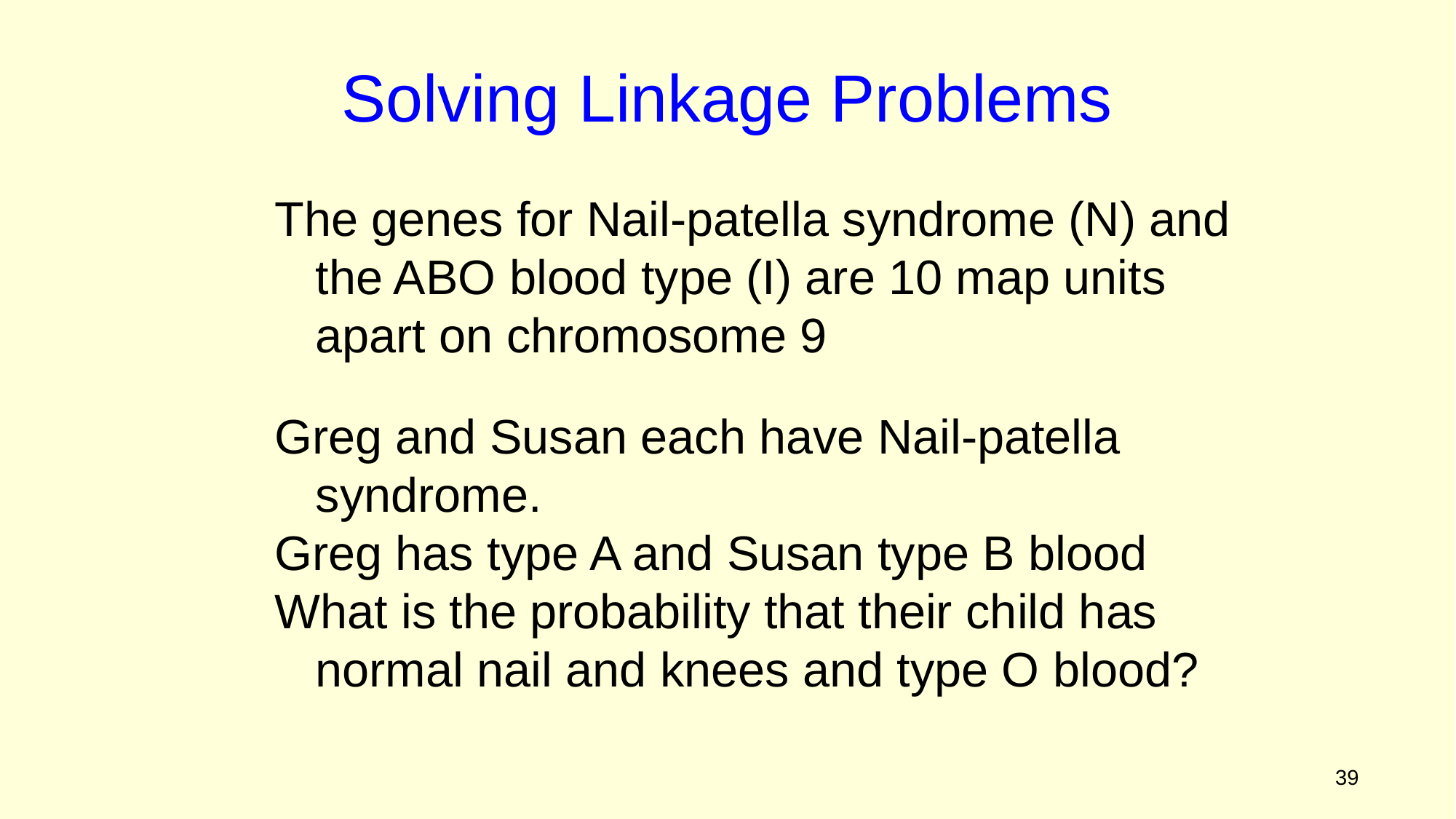

Solving Linkage Problems
The genes for Nail-patella syndrome (N) and the ABO blood type (I) are 10 map units apart on chromosome 9

Greg and Susan each have Nail-patella syndrome.
Greg has type A and Susan type B blood
What is the probability that their child has normal nail and knees and type O blood?